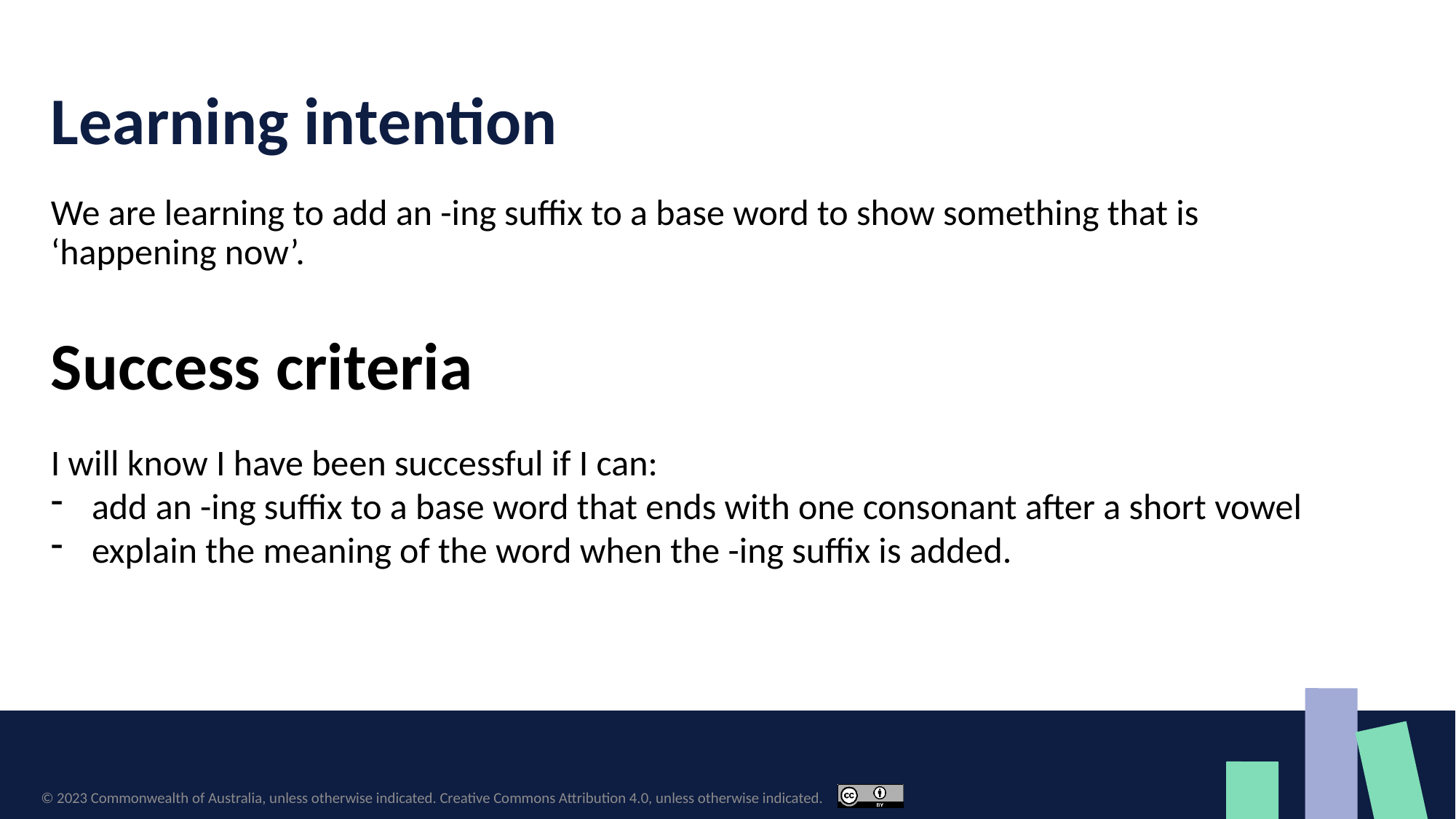

Learning intention
# We are learning to add an -ing suffix to a base word to show something that is ‘happening now’.
Success criteria
I will know I have been successful if I can:
add an -ing suffix to a base word that ends with one consonant after a short vowel
explain the meaning of the word when the -ing suffix is added.